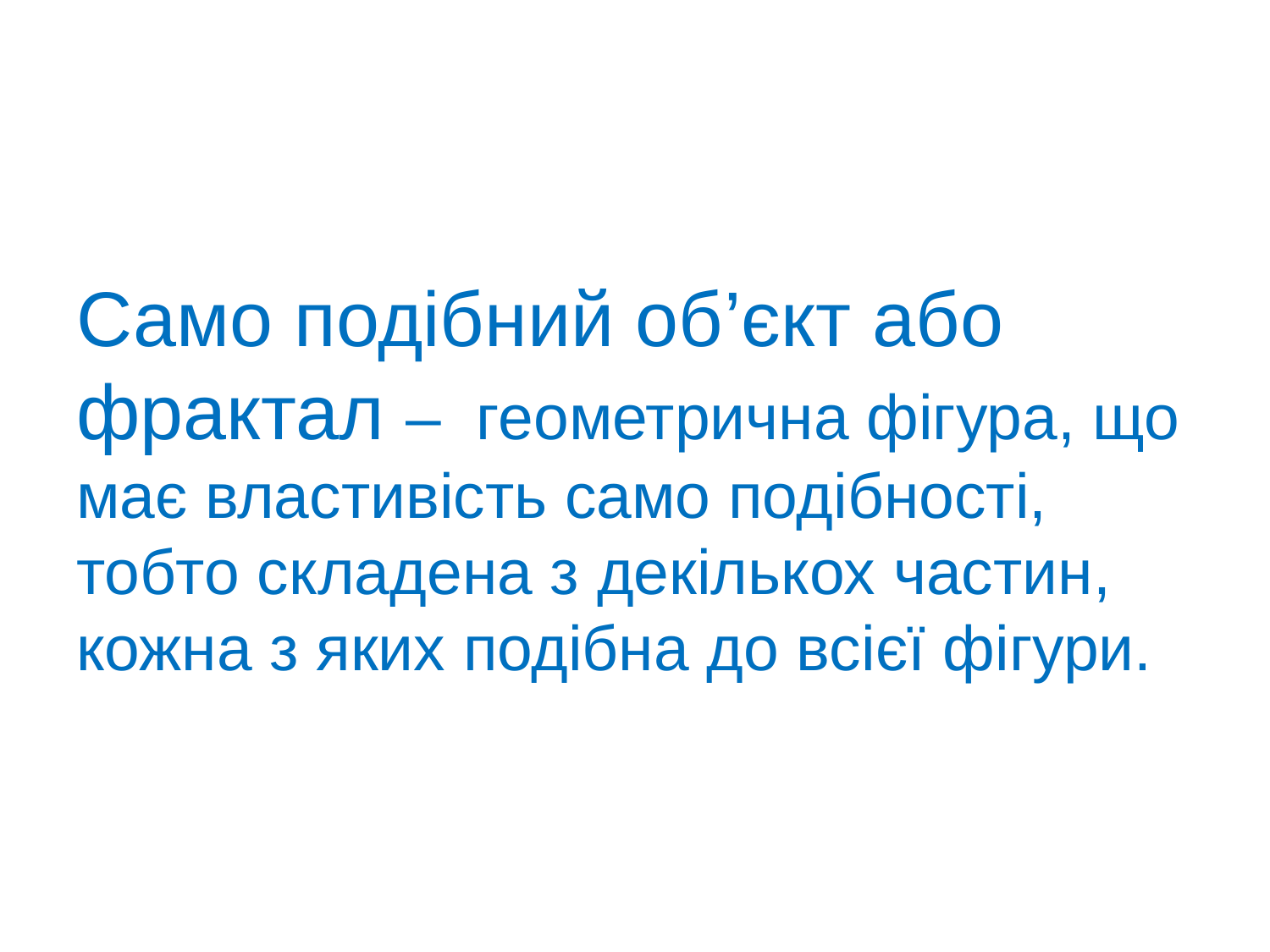

# Само подібний об’єкт або  фрактал –  геометрична фігура, що має властивість само подібності, тобто складена з декількох частин, кожна з яких подібна до всієї фігури.